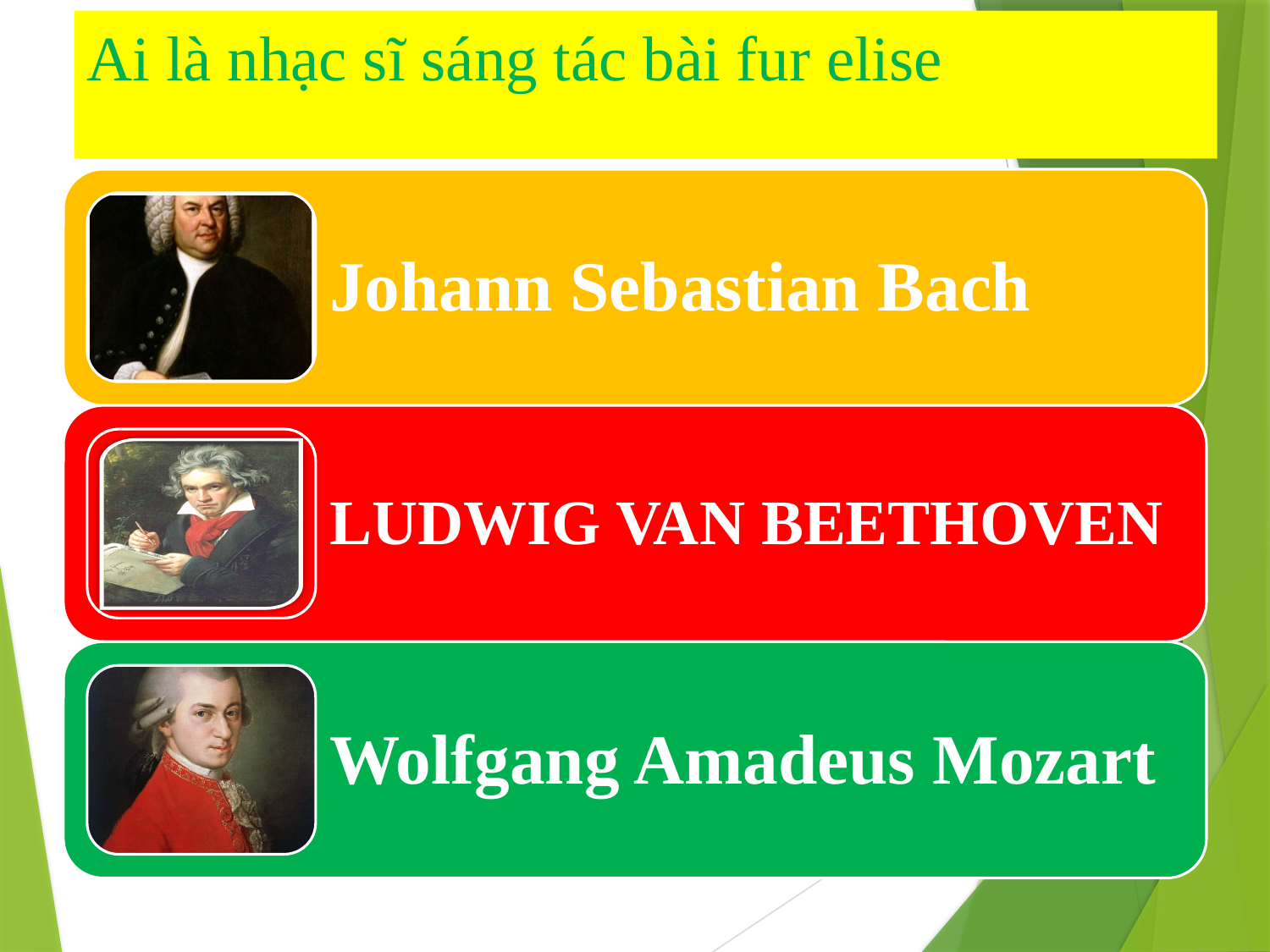

# Ai là nhạc sĩ sáng tác bài fur elise
LUDWIG VAN BEETHOVEN
Johann Sebastian Bach
Wolfgang Amadeus Mozart